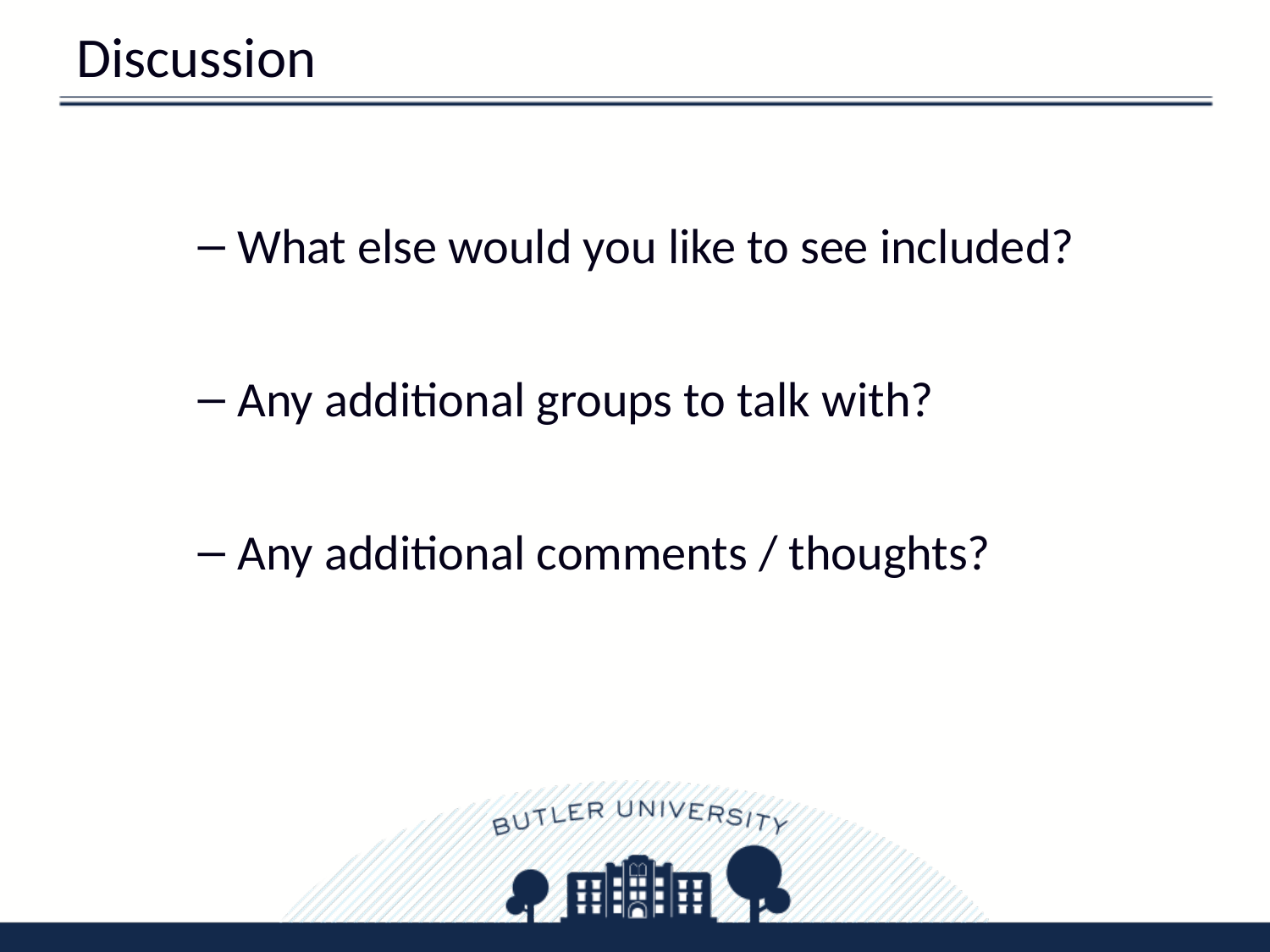

24
Discussion
What else would you like to see included?

Any additional groups to talk with?

Any additional comments / thoughts?